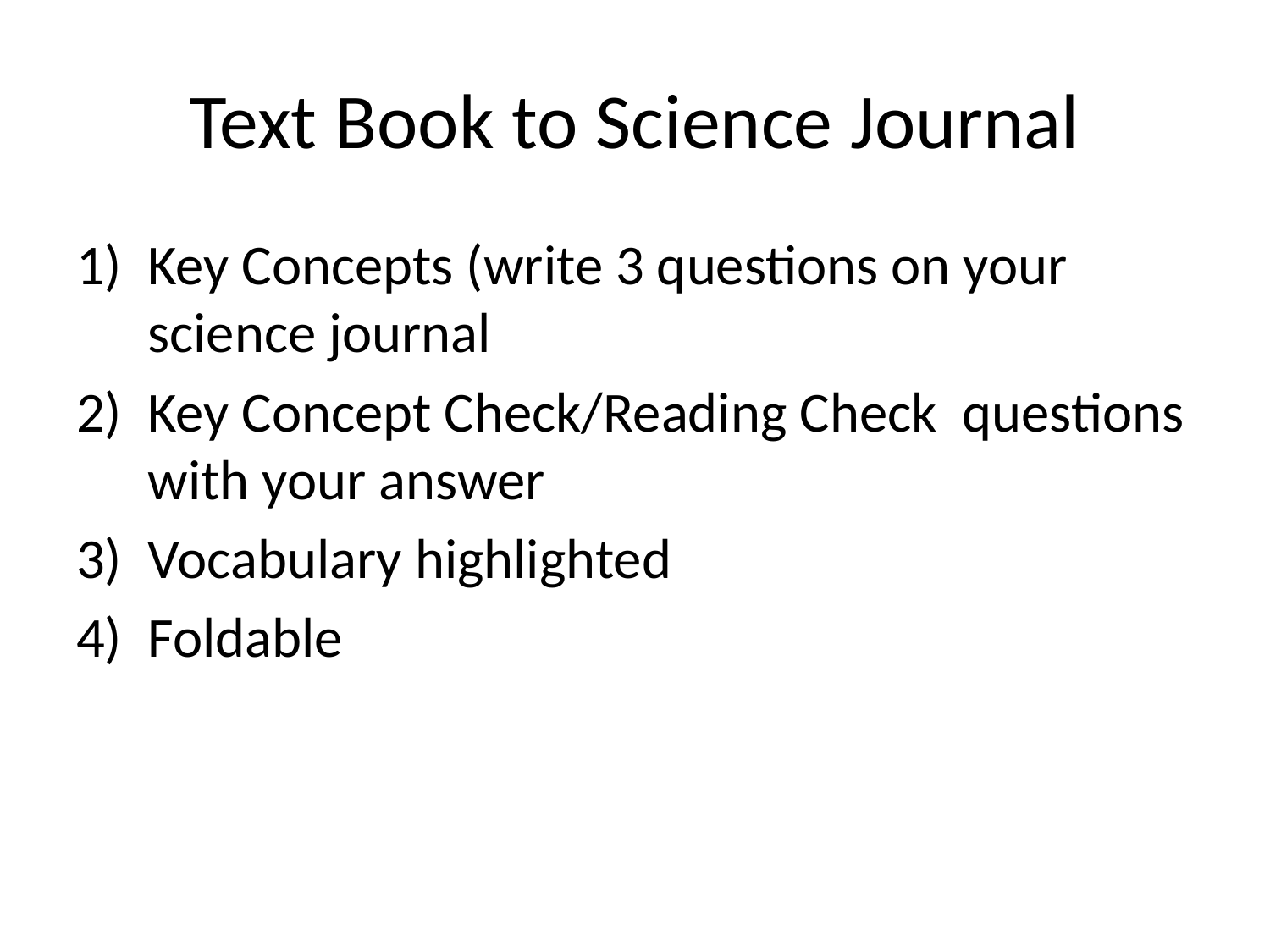

# Text Book to Science Journal
Key Concepts (write 3 questions on your science journal
Key Concept Check/Reading Check  questions with your answer
Vocabulary highlighted
Foldable